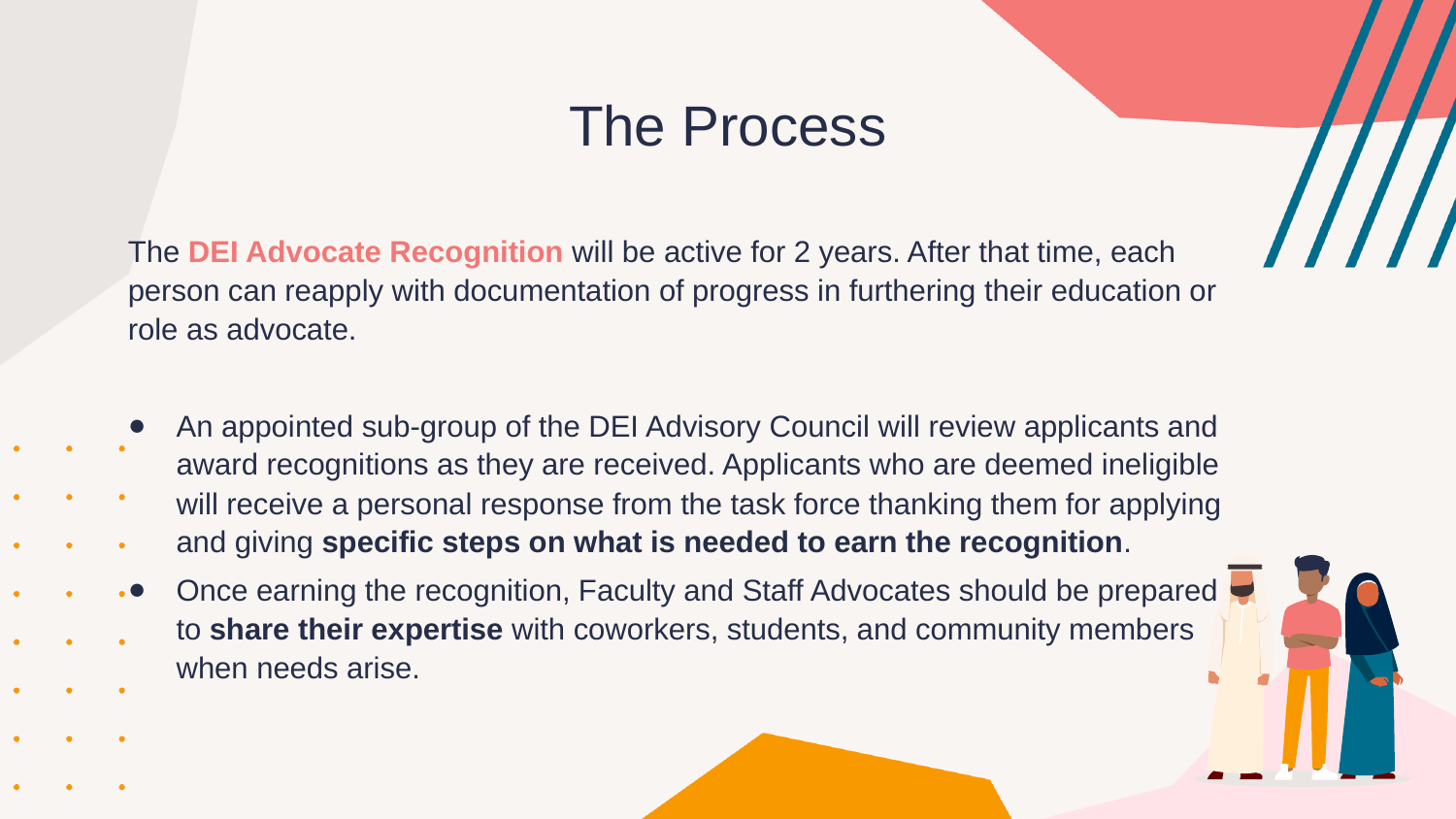

# The Process
The DEI Advocate Recognition will be active for 2 years. After that time, each person can reapply with documentation of progress in furthering their education or role as advocate.

An appointed sub-group of the DEI Advisory Council will review applicants and award recognitions as they are received. Applicants who are deemed ineligible will receive a personal response from the task force thanking them for applying and giving specific steps on what is needed to earn the recognition.
Once earning the recognition, Faculty and Staff Advocates should be prepared to share their expertise with coworkers, students, and community members when needs arise.